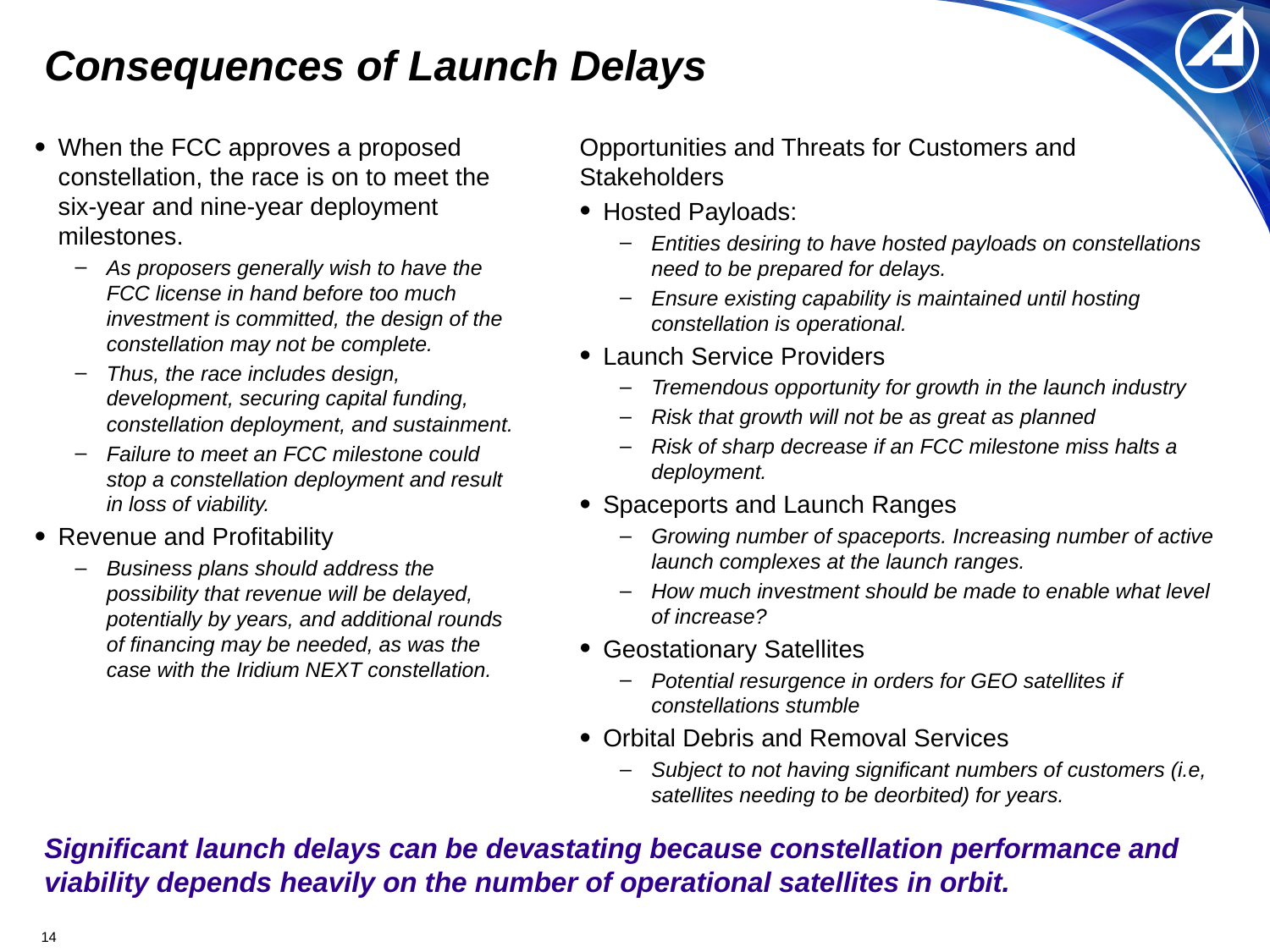

# Consequences of Launch Delays
When the FCC approves a proposed constellation, the race is on to meet the six-year and nine-year deployment milestones.
As proposers generally wish to have the FCC license in hand before too much investment is committed, the design of the constellation may not be complete.
Thus, the race includes design, development, securing capital funding, constellation deployment, and sustainment.
Failure to meet an FCC milestone could stop a constellation deployment and result in loss of viability.
Revenue and Profitability
Business plans should address the possibility that revenue will be delayed, potentially by years, and additional rounds of financing may be needed, as was the case with the Iridium NEXT constellation.

Opportunities and Threats for Customers and Stakeholders
Hosted Payloads:
Entities desiring to have hosted payloads on constellations need to be prepared for delays.
Ensure existing capability is maintained until hosting constellation is operational.
Launch Service Providers
Tremendous opportunity for growth in the launch industry
Risk that growth will not be as great as planned
Risk of sharp decrease if an FCC milestone miss halts a deployment.
Spaceports and Launch Ranges
Growing number of spaceports. Increasing number of active launch complexes at the launch ranges.
How much investment should be made to enable what level of increase?
Geostationary Satellites
Potential resurgence in orders for GEO satellites if constellations stumble
Orbital Debris and Removal Services
Subject to not having significant numbers of customers (i.e, satellites needing to be deorbited) for years.
Significant launch delays can be devastating because constellation performance and viability depends heavily on the number of operational satellites in orbit.